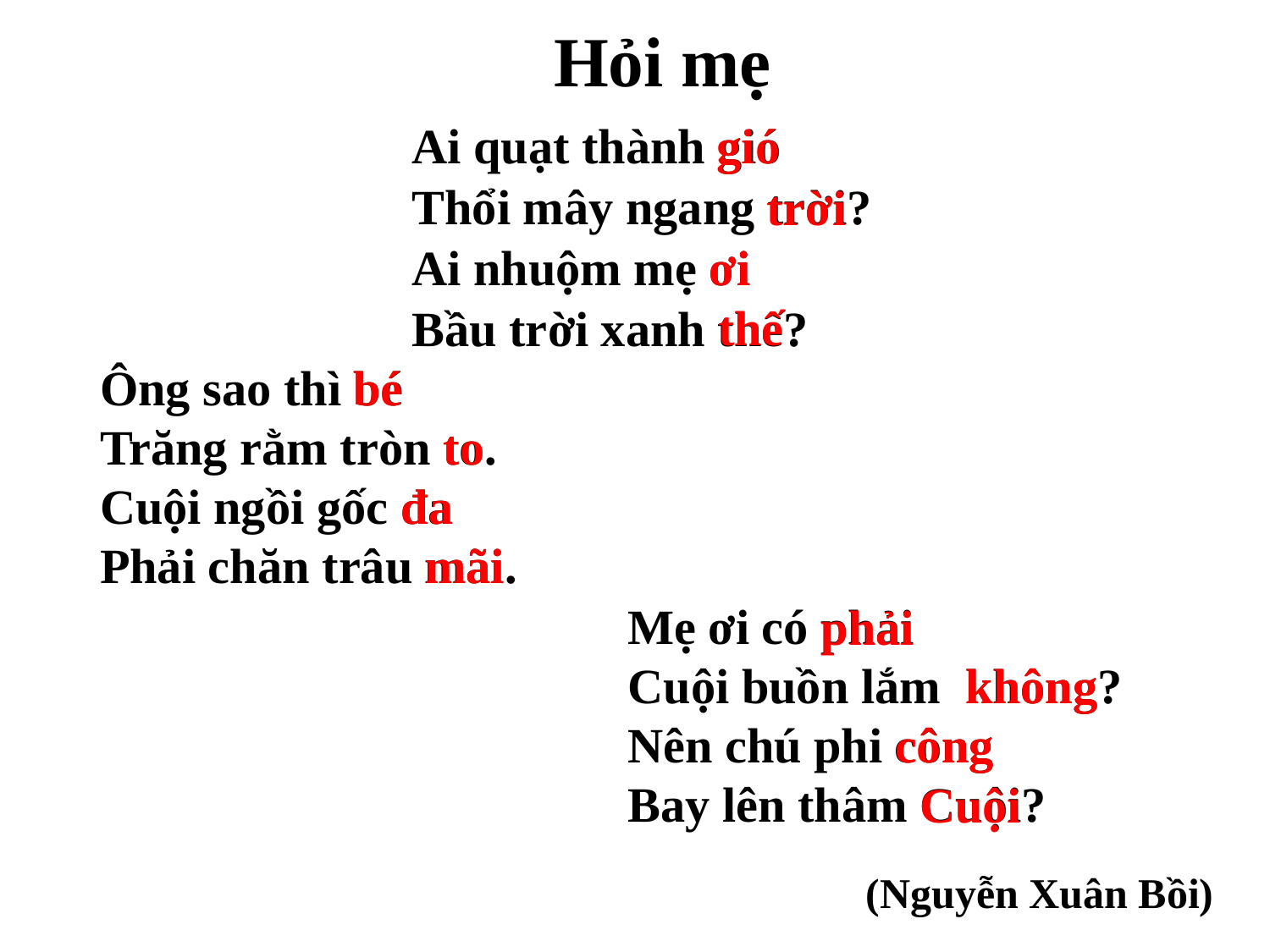

Hỏi mẹ
Ai quạt thành gió
Thổi mây ngang trời?
Ai nhuộm mẹ ơi
Bầu trời xanh thế?
 gió
trời
ơi
 thế
Ông sao thì bé
Trăng rằm tròn to.
Cuội ngồi gốc đa
Phải chăn trâu mãi.
bé
 to
 đa
mãi
Mẹ ơi có phải
Cuội buồn lắm  không?
Nên chú phi công
Bay lên thâm Cuội?
phải
không
công
Cuội
(Nguyễn Xuân Bồi)